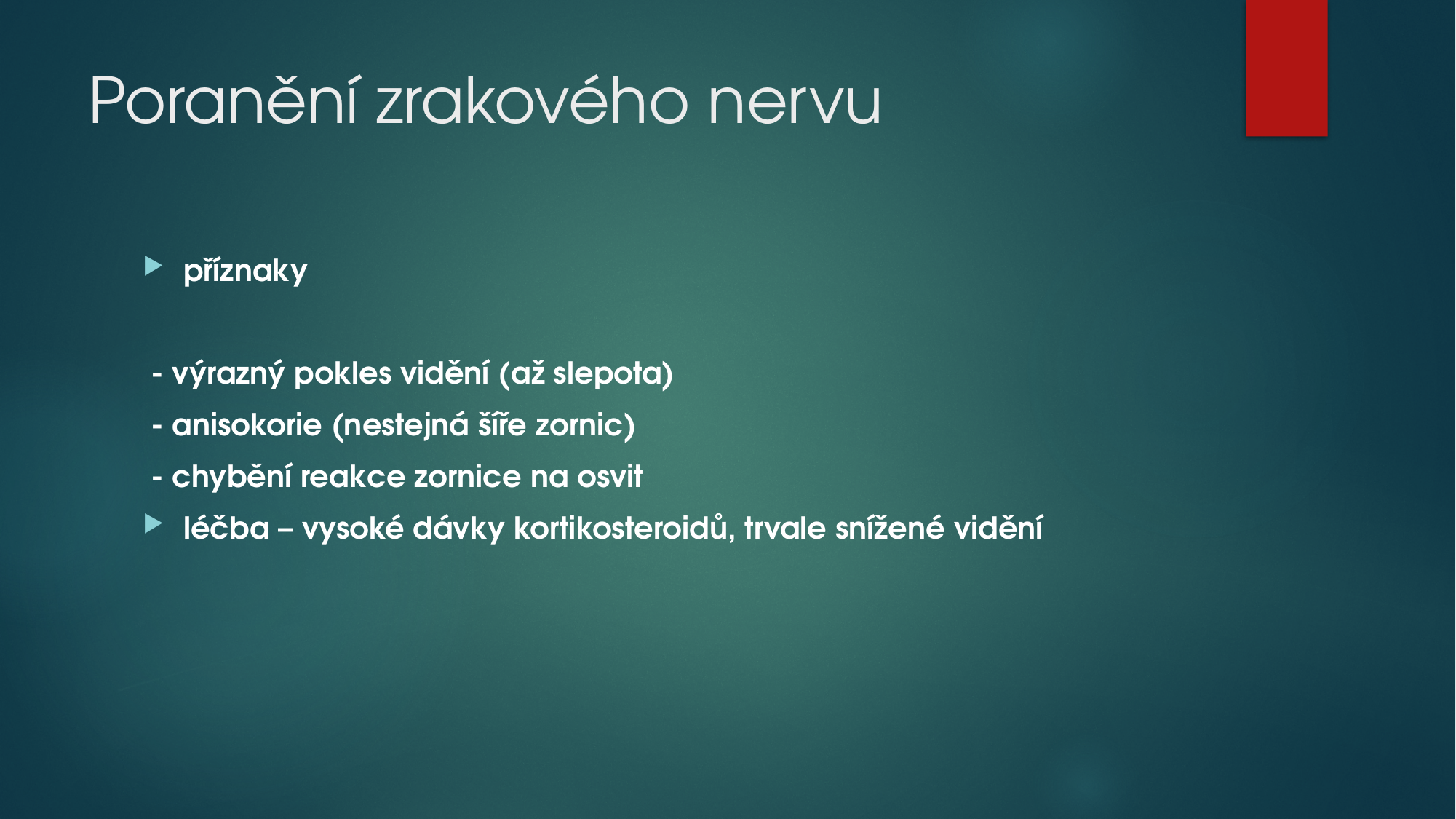

# Poranění zrakového nervu
příznaky

 - výrazný pokles vidění (až slepota)
 - anisokorie (nestejná šíře zornic)
 - chybění reakce zornice na osvit
léčba – vysoké dávky kortikosteroidů, trvale snížené vidění